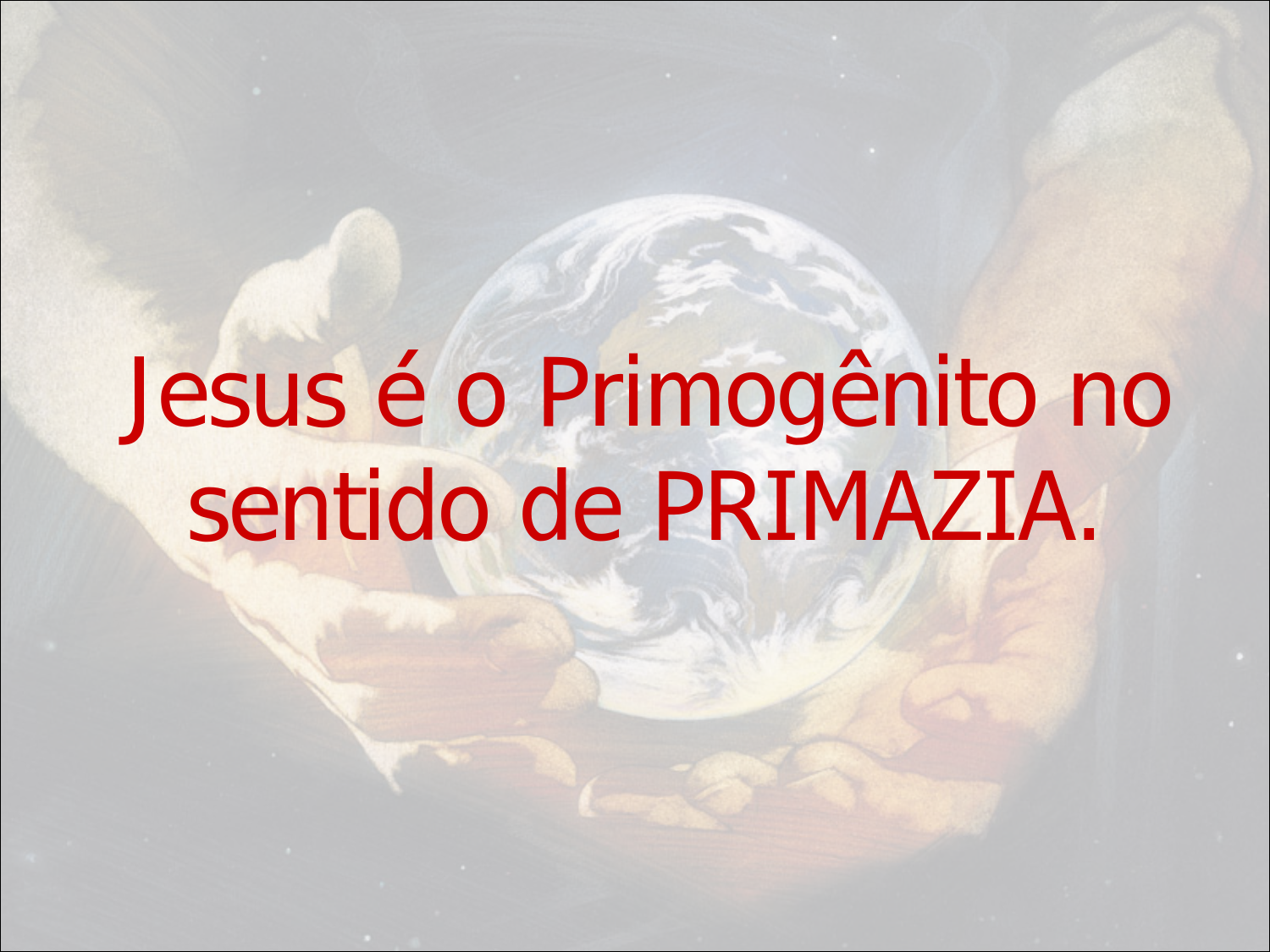

# Jesus é o Primogênito no sentido de PRIMAZIA.